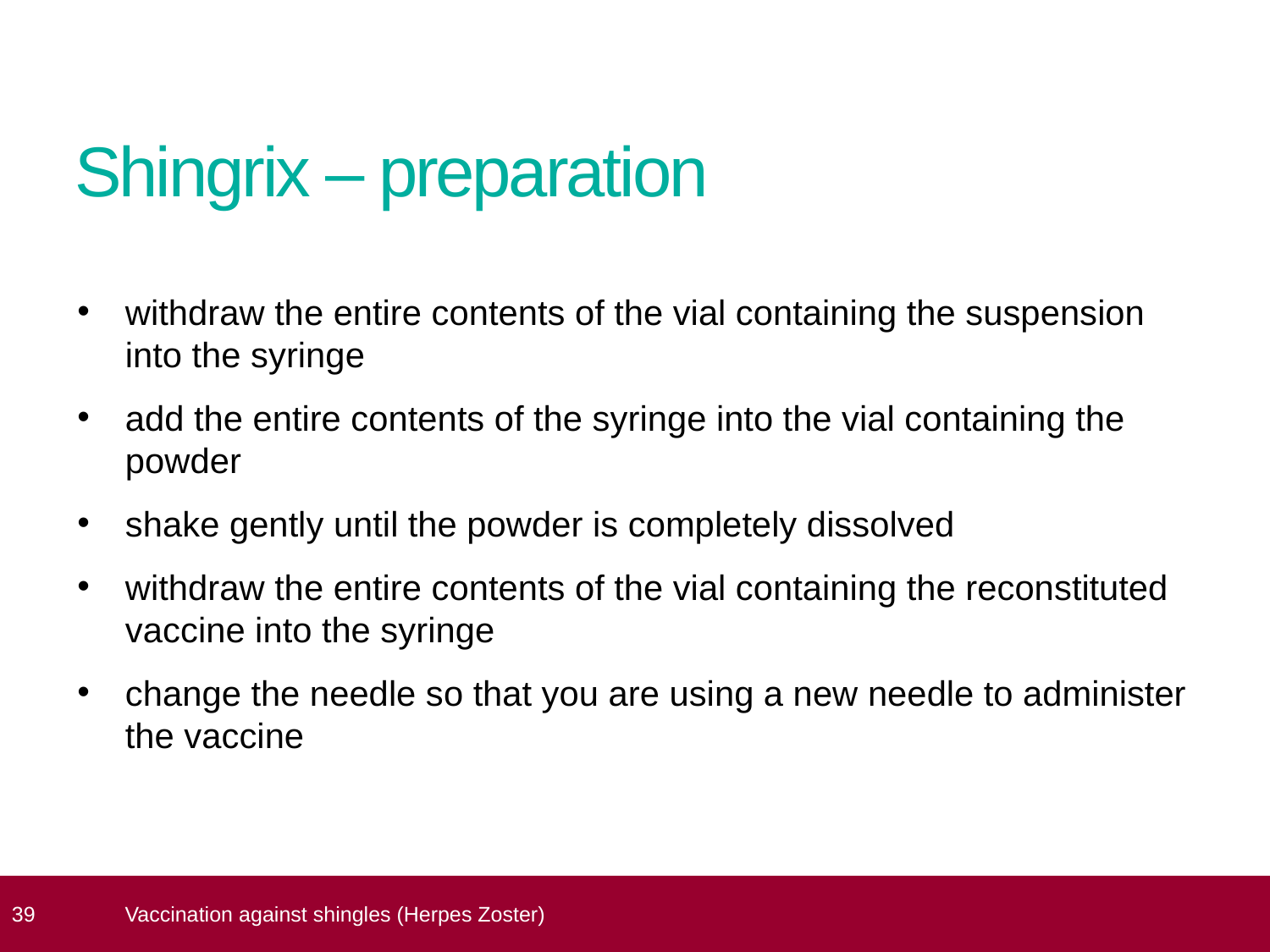

# Shingrix – preparation
withdraw the entire contents of the vial containing the suspension into the syringe
add the entire contents of the syringe into the vial containing the powder
shake gently until the powder is completely dissolved
withdraw the entire contents of the vial containing the reconstituted vaccine into the syringe
change the needle so that you are using a new needle to administer the vaccine
  39
Vaccination against shingles (Herpes Zoster)